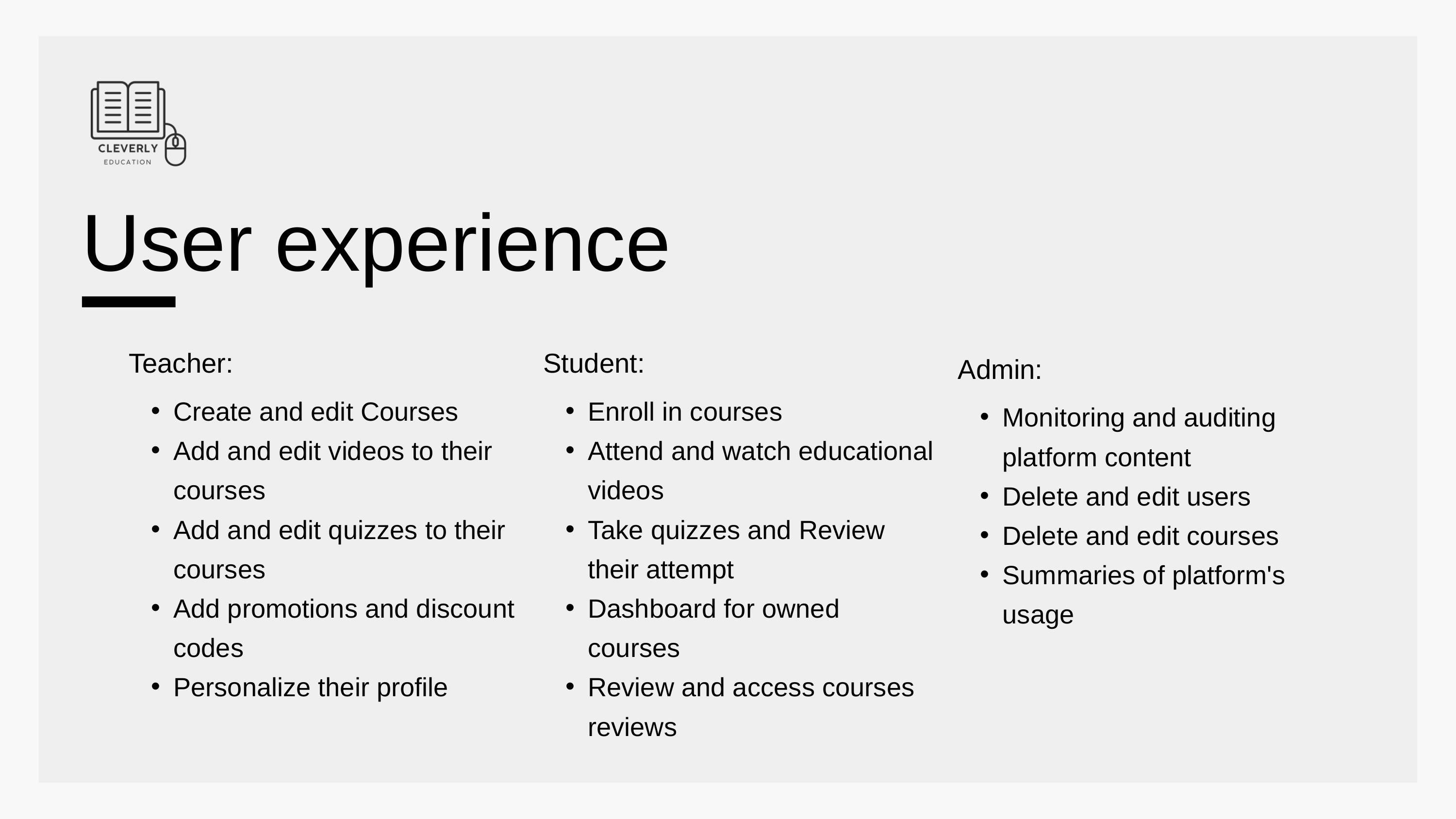

User experience

Teacher:
Create and edit Courses
Add and edit videos to their courses
Add and edit quizzes to their courses
Add promotions and discount codes
Personalize their profile
Student:
Enroll in courses
Attend and watch educational videos
Take quizzes and Review their attempt
Dashboard for owned courses
Review and access courses reviews
Admin:
Monitoring and auditing platform content
Delete and edit users
Delete and edit courses
Summaries of platform's usage